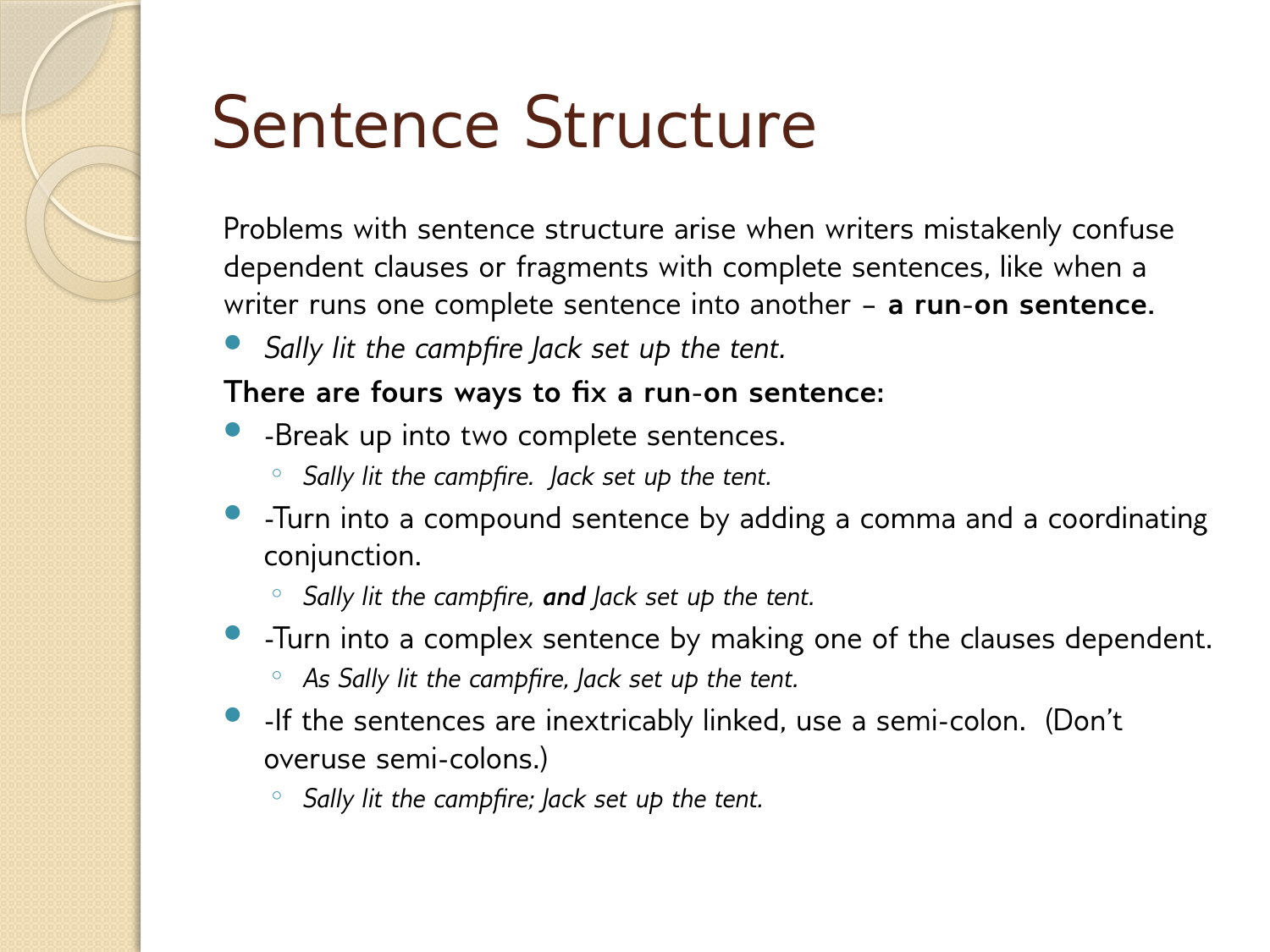

# Sentence Structure
Problems with sentence structure arise when writers mistakenly confuse dependent clauses or fragments with complete sentences, like when a writer runs one complete sentence into another – a run-on sentence.
	Sally lit the campfire Jack set up the tent.
There are fours ways to fix a run-on sentence:
-Break up into two complete sentences.
Sally lit the campfire.  Jack set up the tent.
-Turn into a compound sentence by adding a comma and a coordinating conjunction.
Sally lit the campfire, and Jack set up the tent.
-Turn into a complex sentence by making one of the clauses dependent.
As Sally lit the campfire, Jack set up the tent.
-If the sentences are inextricably linked, use a semi-colon.  (Don’t overuse semi-colons.)
Sally lit the campfire; Jack set up the tent.